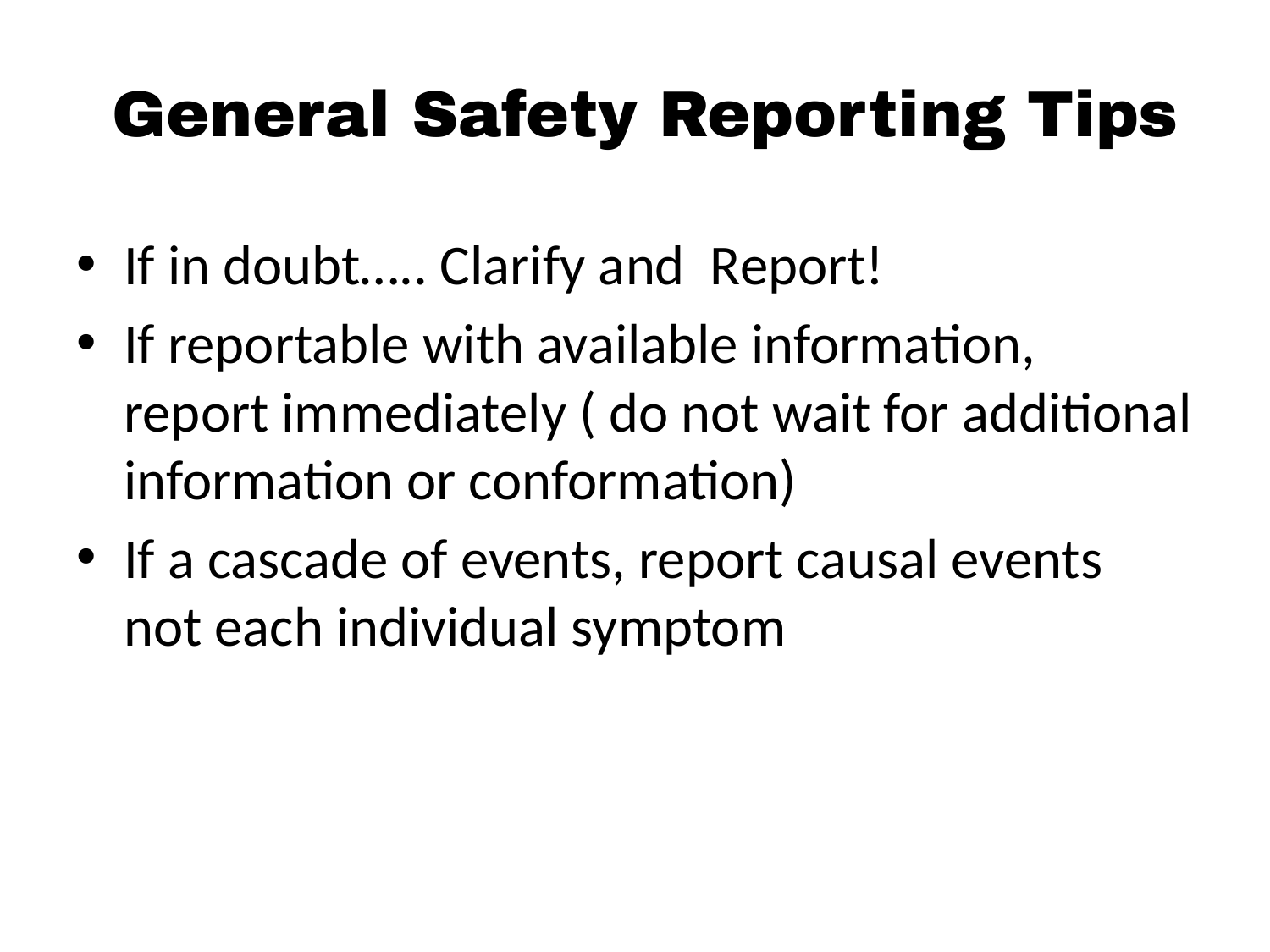

# General Safety Reporting Tips
If in doubt….. Clarify and  Report!
If reportable with available information, report immediately ( do not wait for additional information or conformation)
If a cascade of events, report causal events not each individual symptom